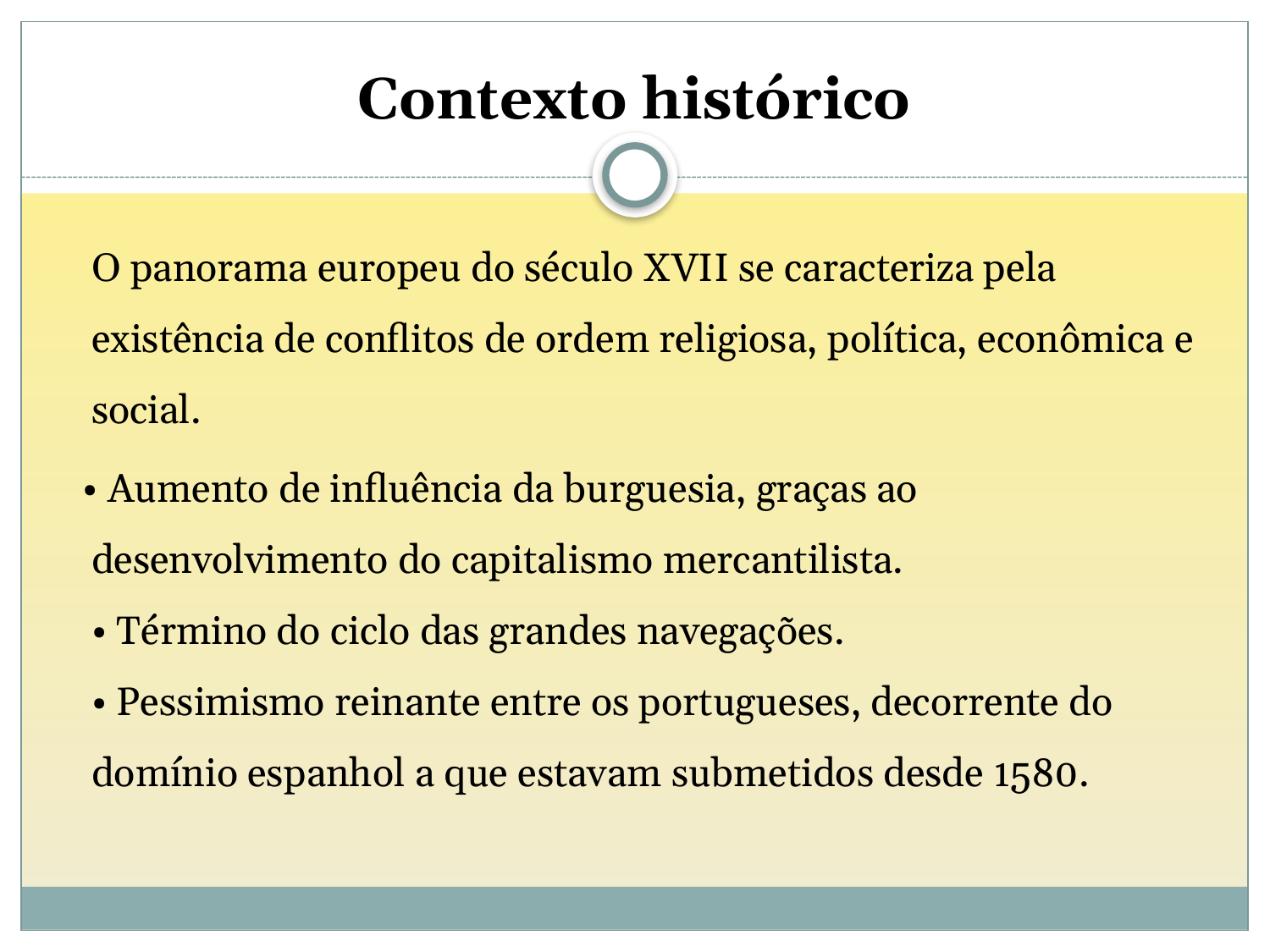

# Contexto histórico
		O panorama europeu do século XVII se caracteriza pela existência de conflitos de ordem religiosa, política, econômica e social.
   • Aumento de influência da burguesia, graças ao desenvolvimento do capitalismo mercantilista.
• Término do ciclo das grandes navegações.
• Pessimismo reinante entre os portugueses, decorrente do domínio espanhol a que estavam submetidos desde 1580.